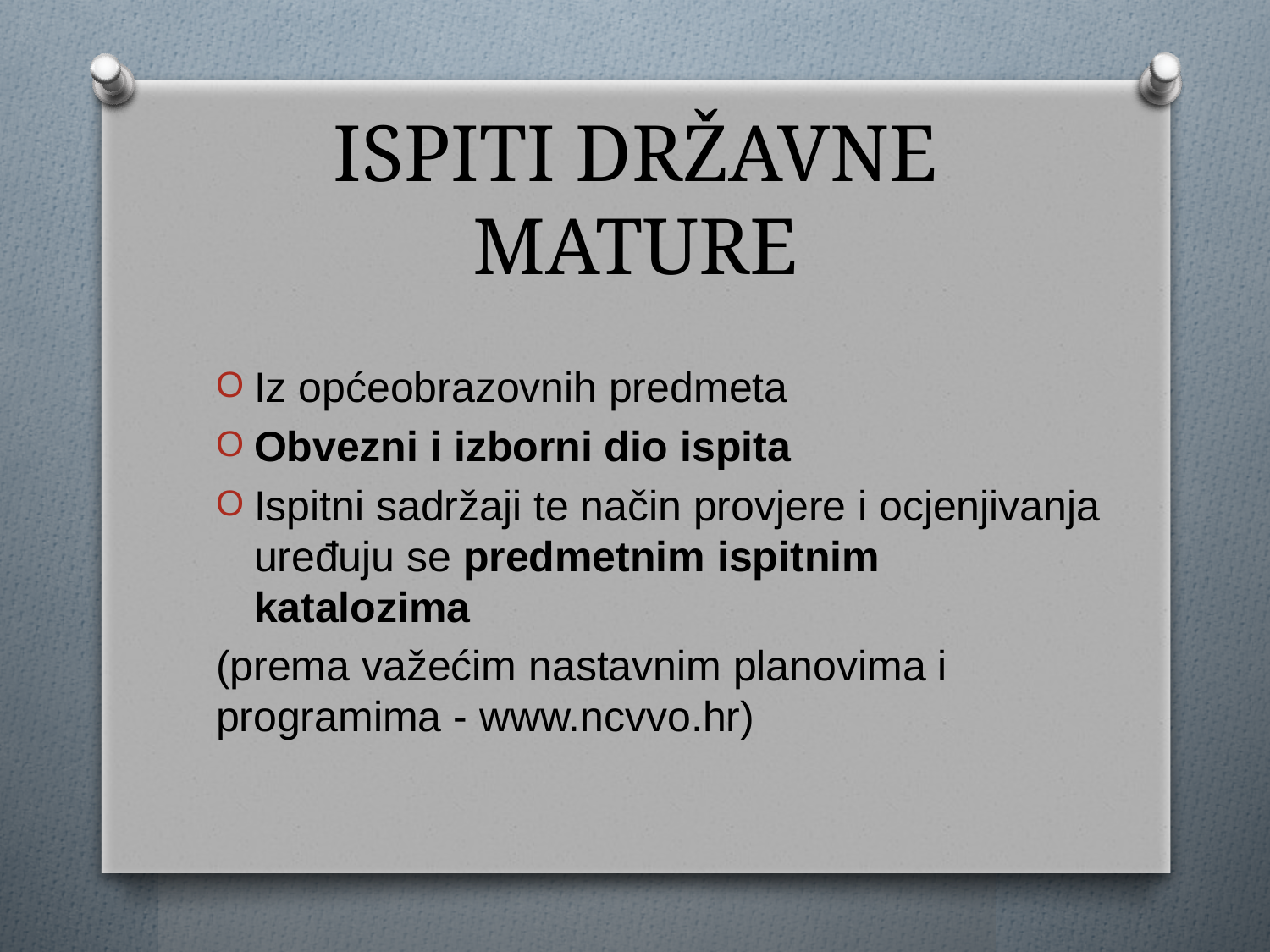

# ISPITI DRŽAVNE MATURE

Iz općeobrazovnih predmeta
Obvezni i izborni dio ispita
Ispitni sadržaji te način provjere i ocjenjivanja uređuju se predmetnim ispitnim katalozima
(prema važećim nastavnim planovima i programima - www.ncvvo.hr)